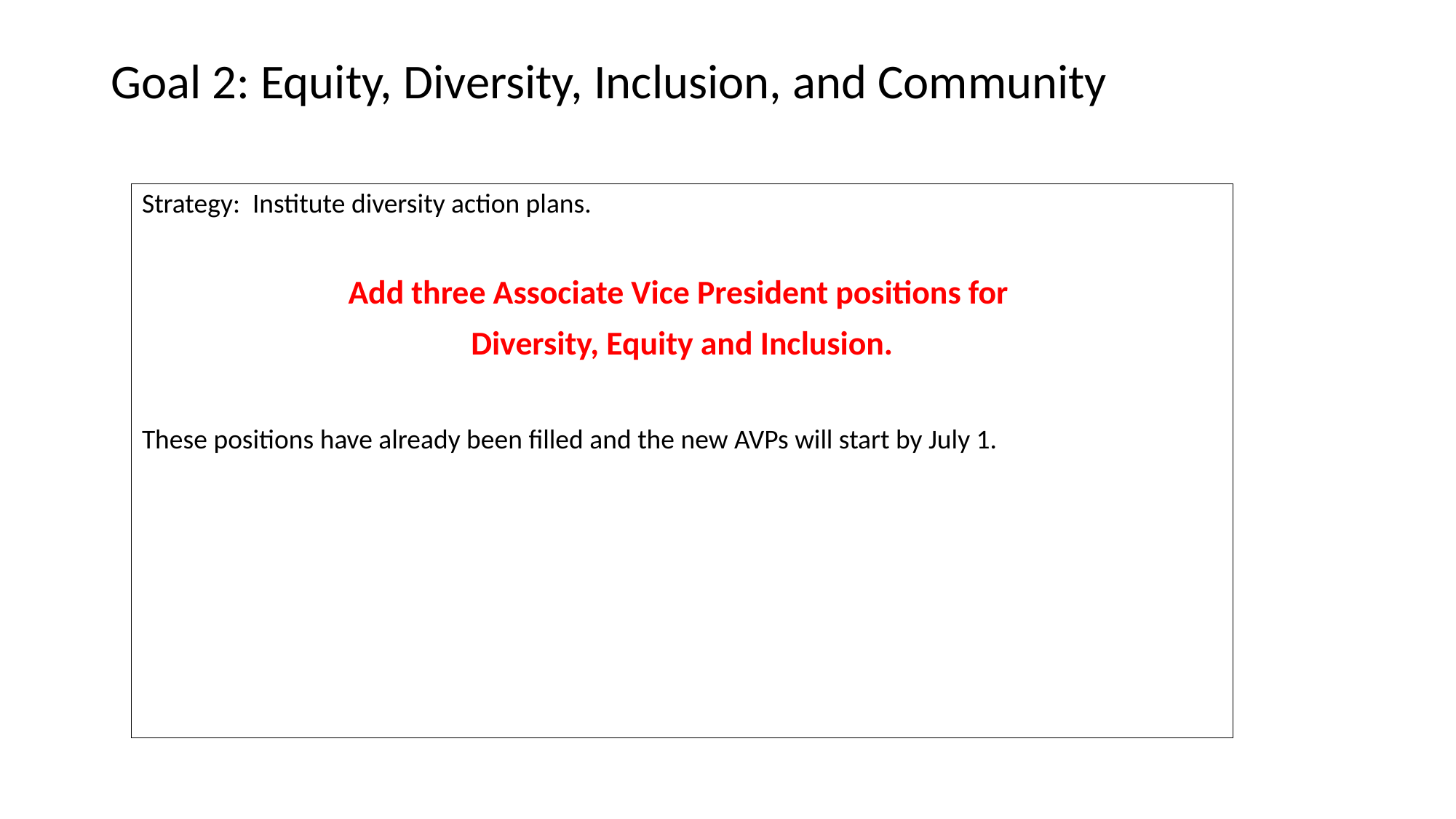

# Goal 2: Equity, Diversity, Inclusion, and Community
Strategy:  Institute diversity action plans.

Add three Associate Vice President positions for
Diversity, Equity and Inclusion.

These positions have already been filled and the new AVPs will start by July 1.